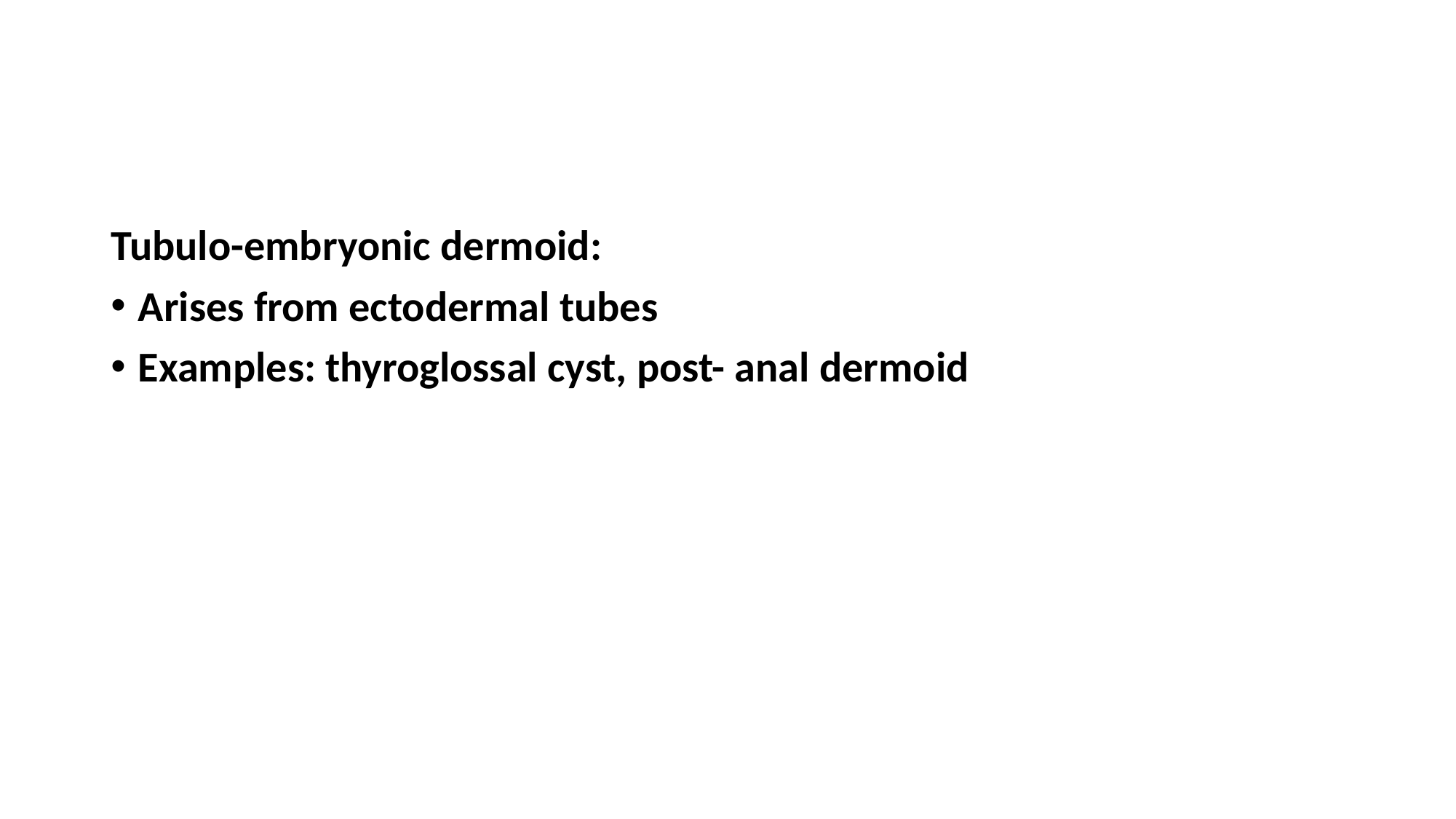

#
Tubulo-embryonic dermoid:
Arises from ectodermal tubes
Examples: thyroglossal cyst, post- anal dermoid